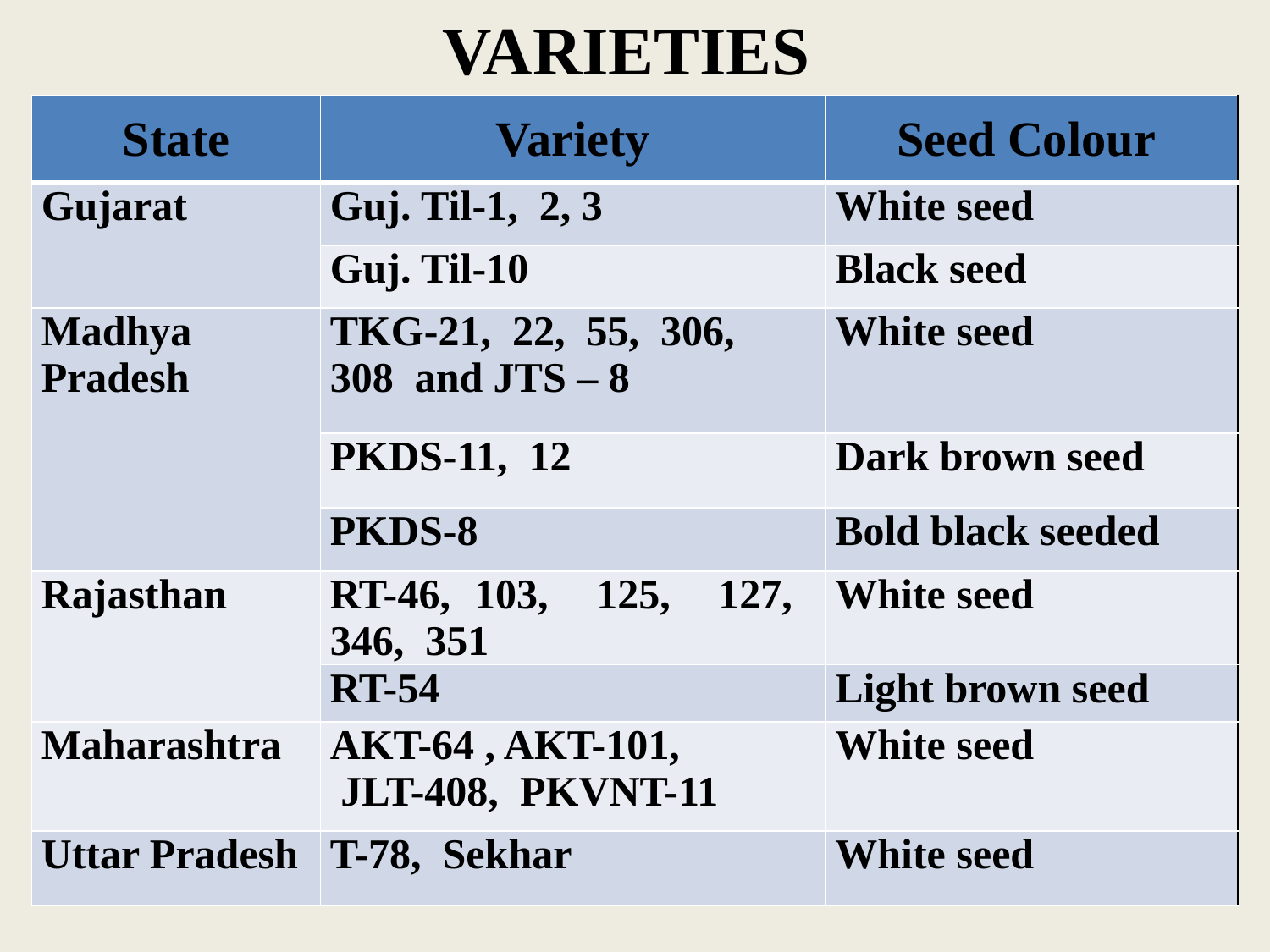

# VARIETIES
| State | Variety | Seed Colour |
| --- | --- | --- |
| Gujarat | Guj. Til-1, 2, 3 | White seed |
|  | Guj. Til-10 | Black seed |
| Madhya Pradesh | TKG-21, 22, 55, 306, 308 and JTS – 8 | White seed |
|  | PKDS-11, 12 | Dark brown seed |
|  | PKDS-8 | Bold black seeded |
| Rajasthan | RT-46, 103, 125, 127, 346, 351 | White seed |
|  | RT-54 | Light brown seed |
| Maharashtra | AKT-64 , AKT-101, JLT-408, PKVNT-11 | White seed |
| Uttar Pradesh | T-78, Sekhar | White seed |